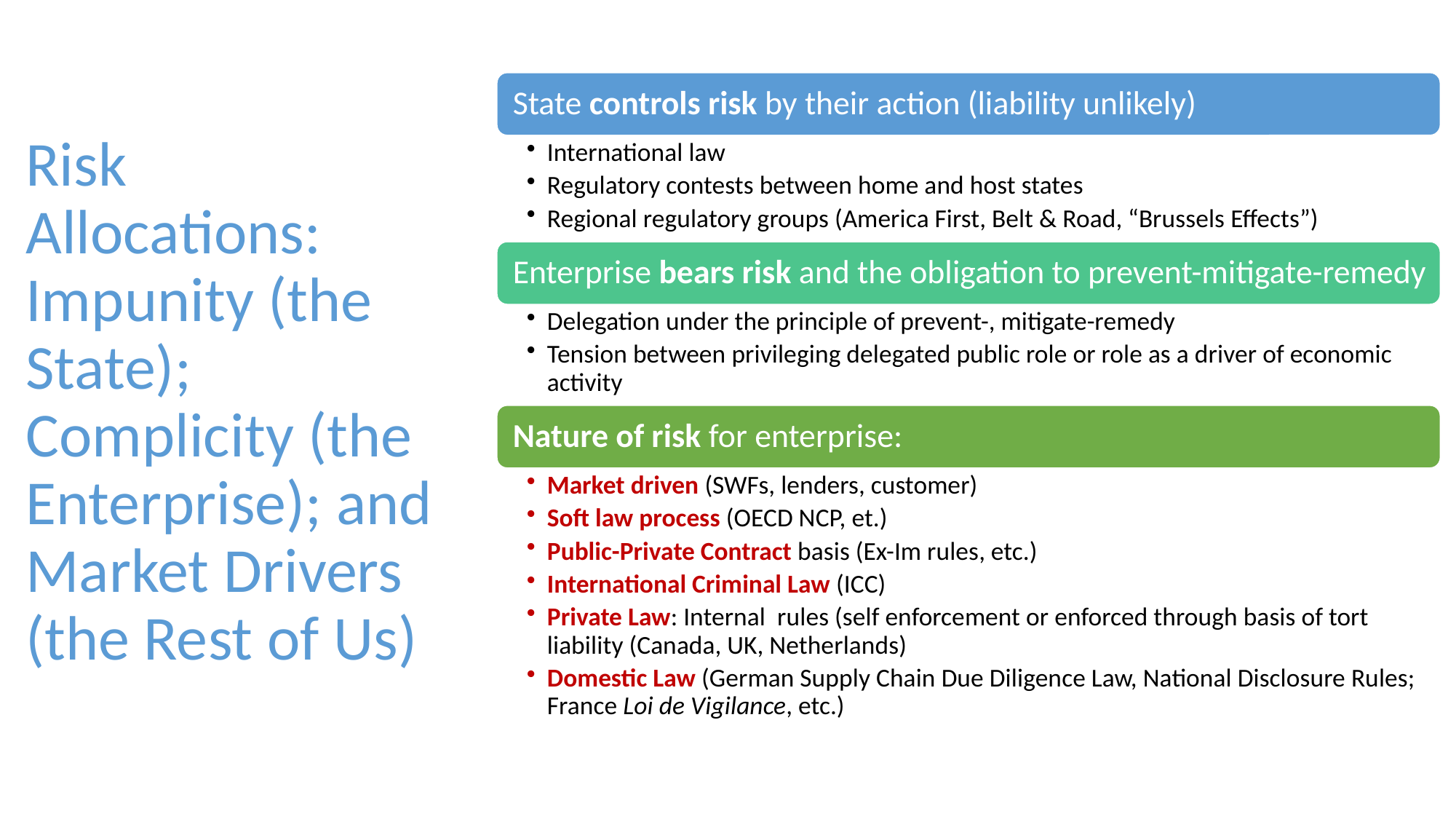

State controls risk by their action (liability unlikely)
International law
Regulatory contests between home and host states
Regional regulatory groups (America First, Belt & Road, “Brussels Effects”)
Enterprise bears risk and the obligation to prevent-mitigate-remedy
Delegation under the principle of prevent-, mitigate-remedy
Tension between privileging delegated public role or role as a driver of economic activity
Nature of risk for enterprise:
Market driven (SWFs, lenders, customer)
Soft law process (OECD NCP, et.)
Public-Private Contract basis (Ex-Im rules, etc.)
International Criminal Law (ICC)
Private Law: Internal  rules (self enforcement or enforced through basis of tort liability (Canada, UK, Netherlands)
Domestic Law (German Supply Chain Due Diligence Law, National Disclosure Rules; France Loi de Vigilance, etc.)
# Risk Allocations: Impunity (the State); Complicity (the Enterprise); and Market Drivers (the Rest of Us)